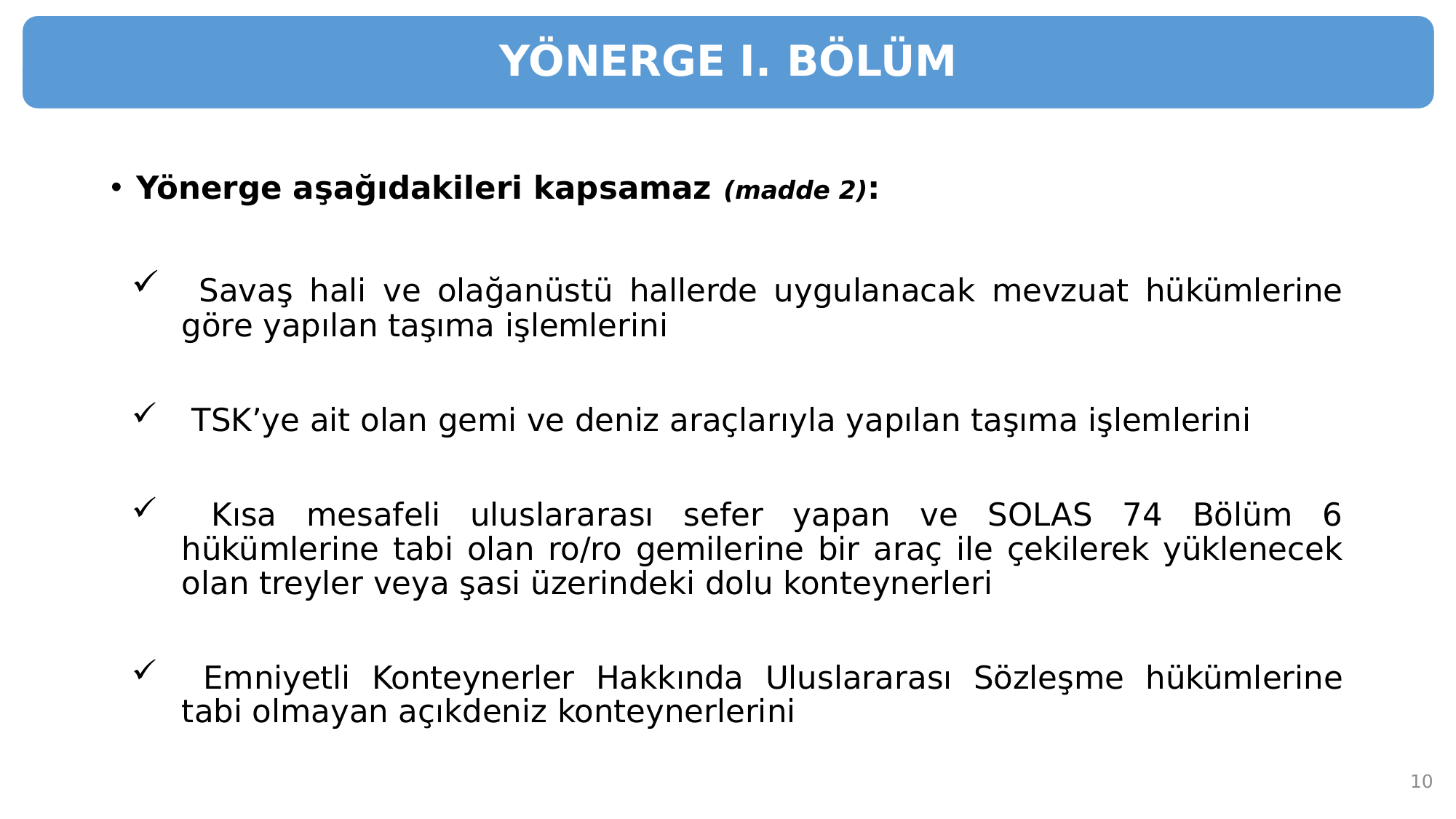

YÖNERGE I. BÖLÜM
Yönerge aşağıdakileri kapsamaz (madde 2):

 Savaş hali ve olağanüstü hallerde uygulanacak mevzuat hükümlerine göre yapılan taşıma işlemlerini

 TSK’ye ait olan gemi ve deniz araçlarıyla yapılan taşıma işlemlerini

 Kısa mesafeli uluslararası sefer yapan ve SOLAS 74 Bölüm 6 hükümlerine tabi olan ro/ro gemilerine bir araç ile çekilerek yüklenecek olan treyler veya şasi üzerindeki dolu konteynerleri

 Emniyetli Konteynerler Hakkında Uluslararası Sözleşme hükümlerine tabi olmayan açıkdeniz konteynerlerini
10